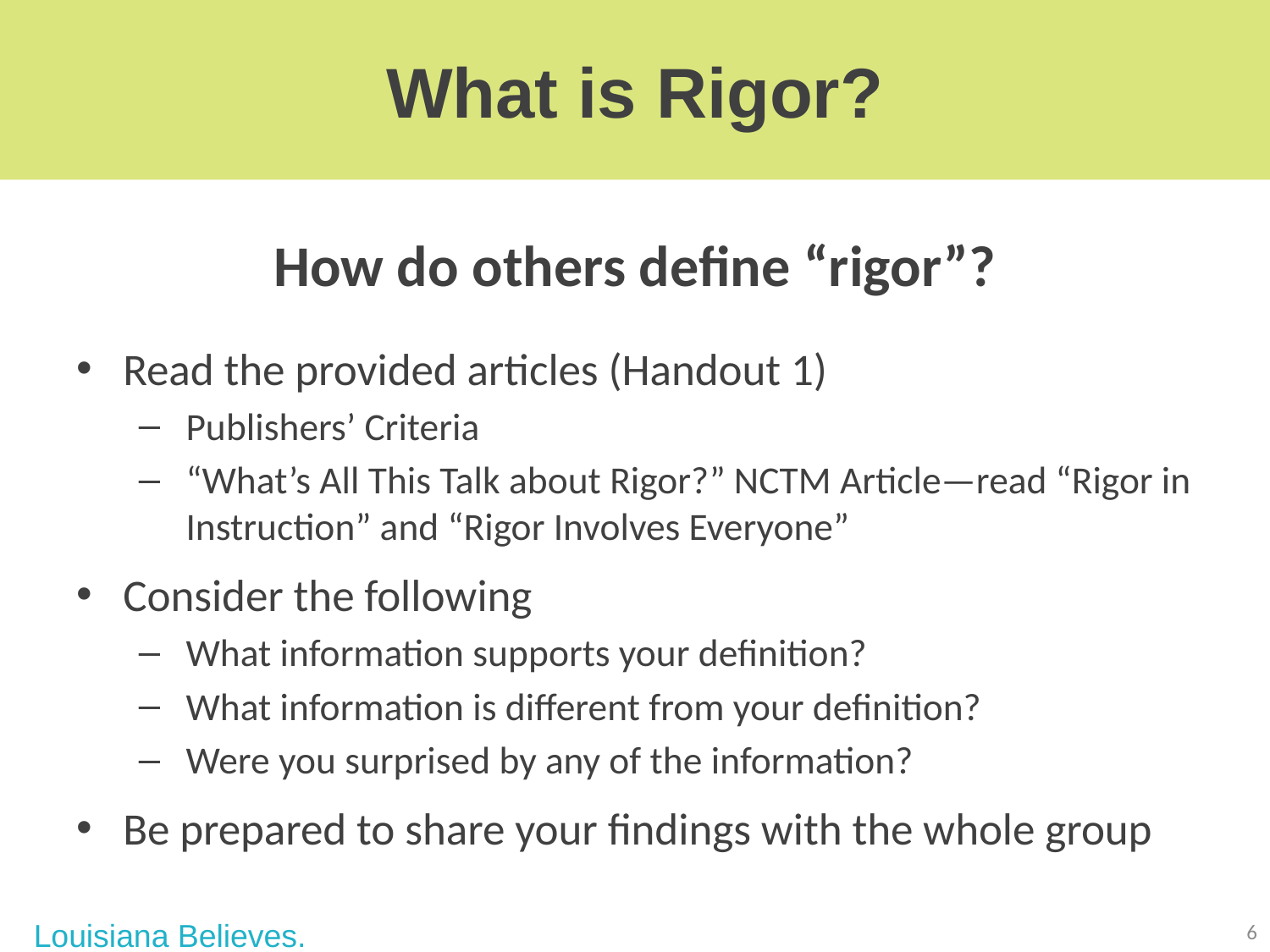

# What is Rigor?
How do others define “rigor”?

Read the provided articles (Handout 1)
Publishers’ Criteria
“What’s All This Talk about Rigor?” NCTM Article—read “Rigor in Instruction” and “Rigor Involves Everyone”
Consider the following
What information supports your definition?
What information is different from your definition?
Were you surprised by any of the information?
Be prepared to share your findings with the whole group

Louisiana Believes.
6